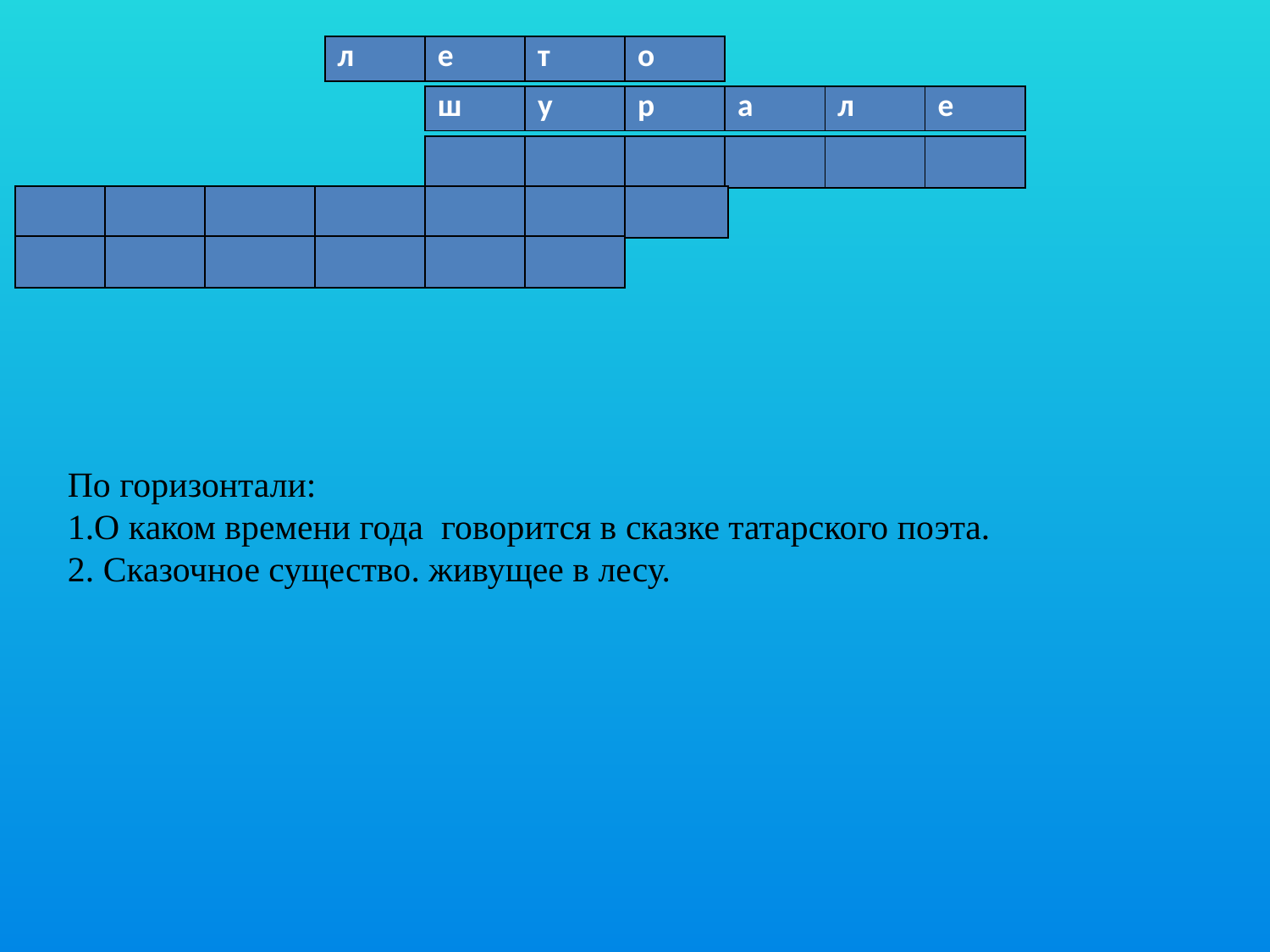

| л | е | т | о |
| --- | --- | --- | --- |
| ш | у | р | а | л | е |
| --- | --- | --- | --- | --- | --- |
|  |  |  |  |  |  |
| --- | --- | --- | --- | --- | --- |
|  |  |  |  |  |  |  |
| --- | --- | --- | --- | --- | --- | --- |
|  |  |  |  |  |  |
| --- | --- | --- | --- | --- | --- |
По горизонтали:
1.О каком времени года  говорится в сказке татарского поэта.
2. Сказочное существо. живущее в лесу.